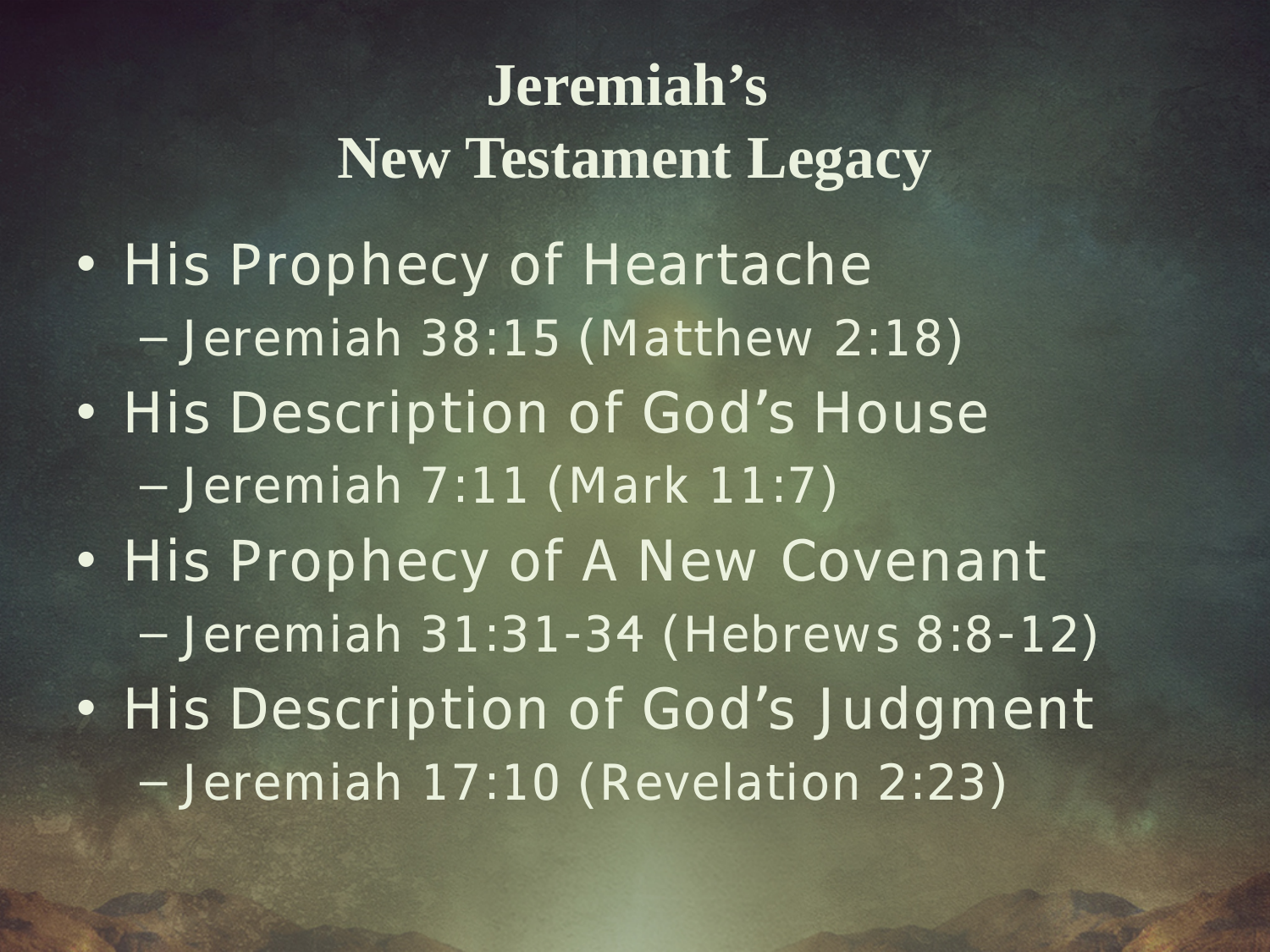

# Jeremiah’s New Testament Legacy
His Prophecy of Heartache
Jeremiah 38:15 (Matthew 2:18)
His Description of God’s House
Jeremiah 7:11 (Mark 11:7)
His Prophecy of A New Covenant
Jeremiah 31:31-34 (Hebrews 8:8-12)
His Description of God’s Judgment
Jeremiah 17:10 (Revelation 2:23)